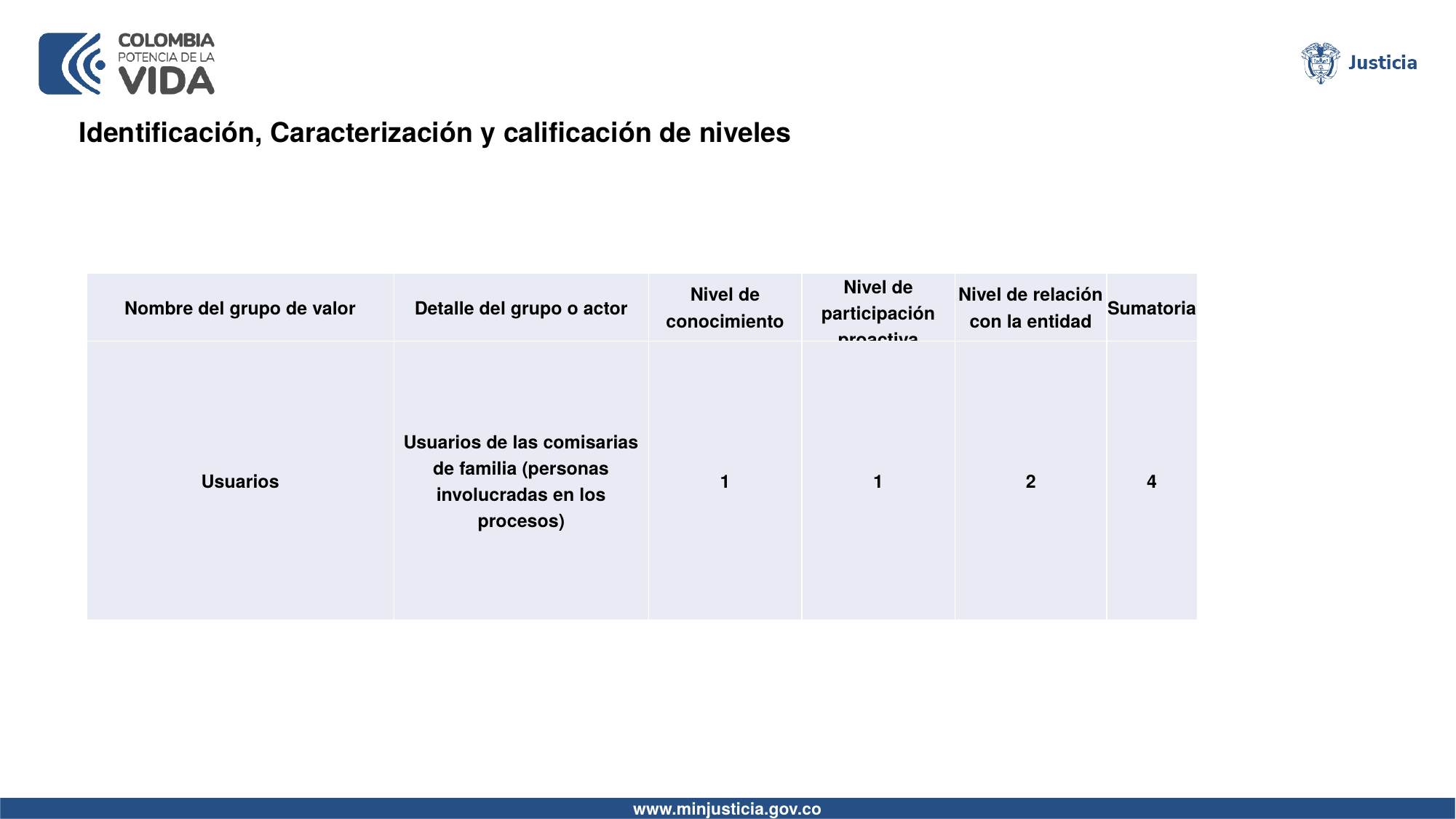

Identificación, Caracterización y calificación de niveles
| Nombre del grupo de valor | Detalle del grupo o actor | Nivel de conocimiento | Nivel de participación proactiva | Nivel de relación con la entidad | Sumatoria |
| --- | --- | --- | --- | --- | --- |
| Usuarios | Usuarios de las comisarias de familia (personas involucradas en los procesos) | 1 | 1 | 2 | 4 |
www.minjusticia.gov.co